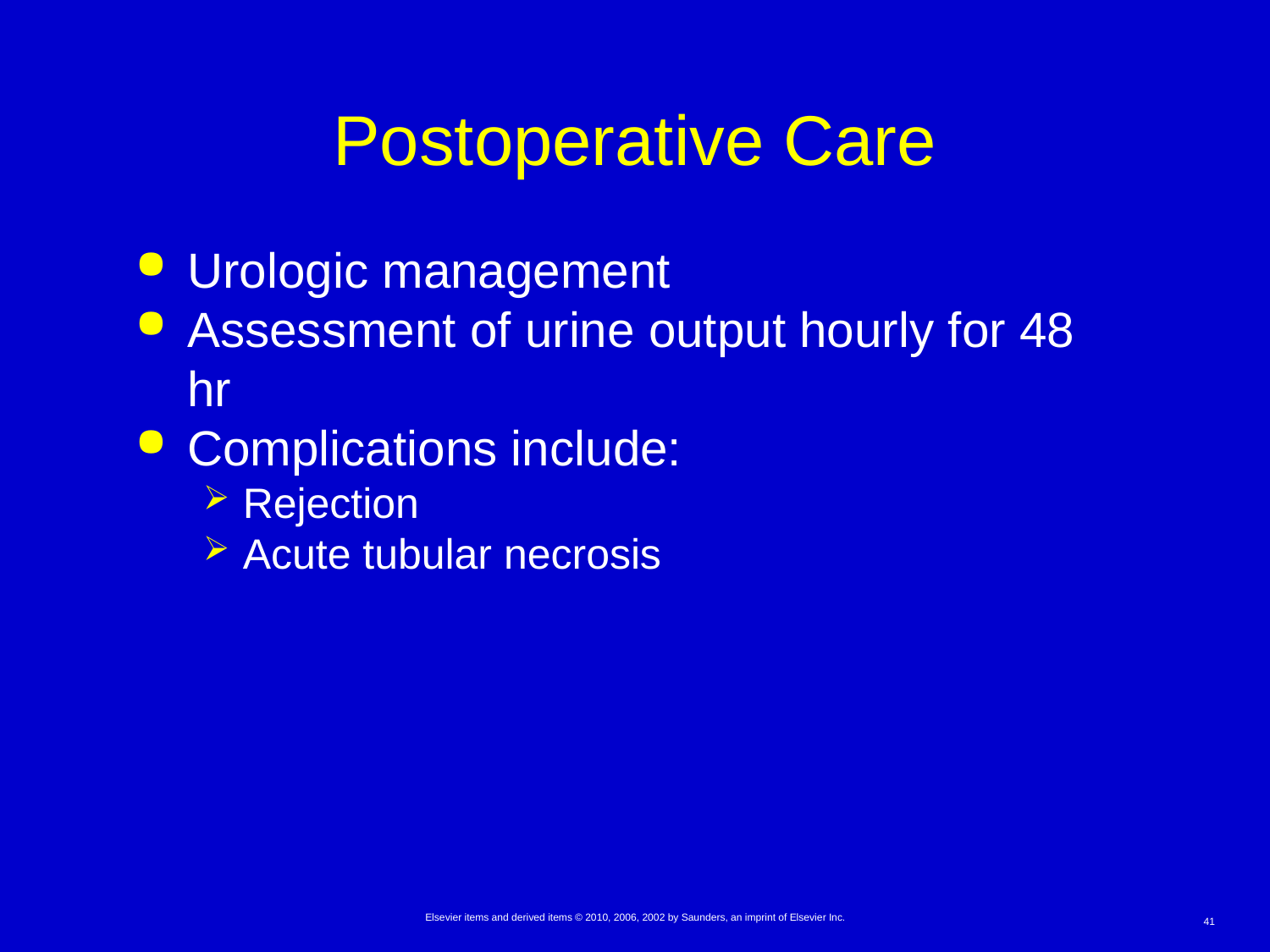

# Postoperative Care
Urologic management
Assessment of urine output hourly for 48 hr
Complications include:
Rejection
Acute tubular necrosis